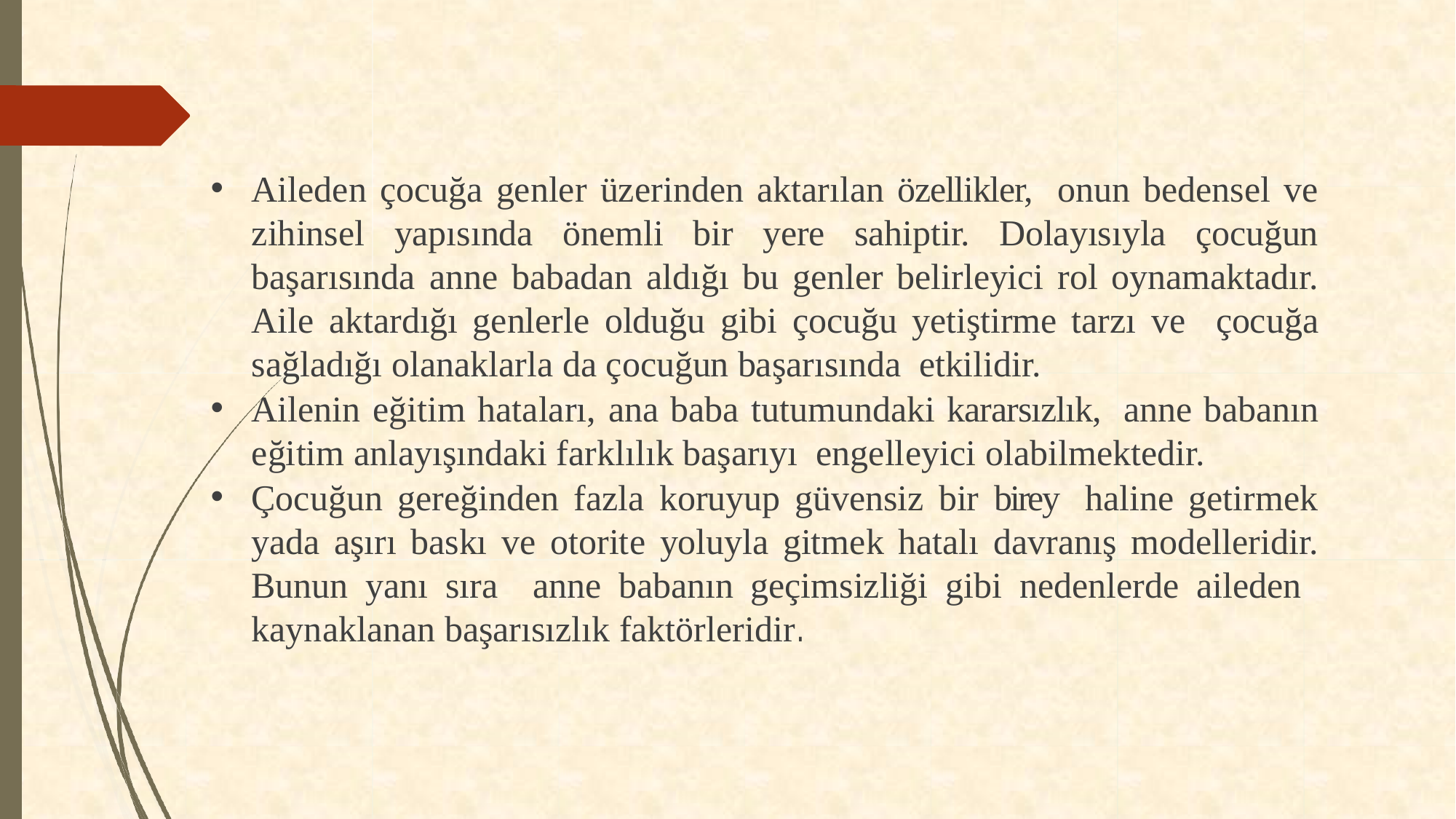

Aileden çocuğa genler üzerinden aktarılan özellikler,  onun bedensel ve zihinsel yapısında önemli bir yere sahiptir. Dolayısıyla çocuğun başarısında anne babadan aldığı bu genler belirleyici rol oynamaktadır. Aile aktardığı genlerle olduğu gibi çocuğu yetiştirme tarzı ve  çocuğa sağladığı olanaklarla da çocuğun başarısında  etkilidir.
Ailenin eğitim hataları, ana baba tutumundaki kararsızlık,  anne babanın eğitim anlayışındaki farklılık başarıyı  engelleyici olabilmektedir.
Çocuğun gereğinden fazla koruyup güvensiz bir birey  haline getirmek yada aşırı baskı ve otorite yoluyla gitmek hatalı davranış modelleridir. Bunun yanı sıra  anne babanın geçimsizliği gibi nedenlerde aileden  kaynaklanan başarısızlık faktörleridir.